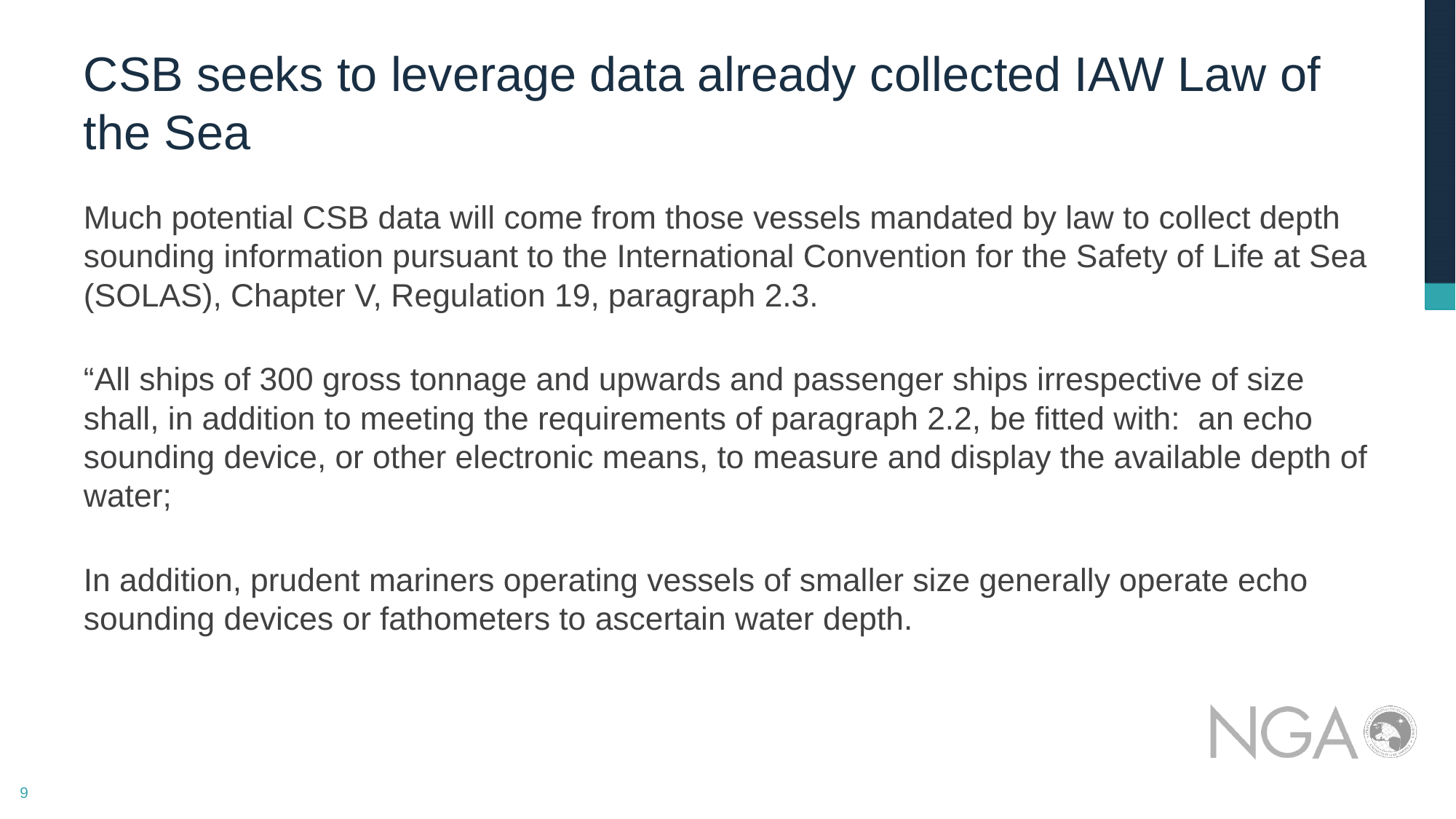

# CSB seeks to leverage data already collected IAW Law of the Sea
Much potential CSB data will come from those vessels mandated by law to collect depth sounding information pursuant to the International Convention for the Safety of Life at Sea (SOLAS), Chapter V, Regulation 19, paragraph 2.3.
“All ships of 300 gross tonnage and upwards and passenger ships irrespective of size shall, in addition to meeting the requirements of paragraph 2.2, be fitted with:  an echo sounding device, or other electronic means, to measure and display the available depth of water;
In addition, prudent mariners operating vessels of smaller size generally operate echo sounding devices or fathometers to ascertain water depth.